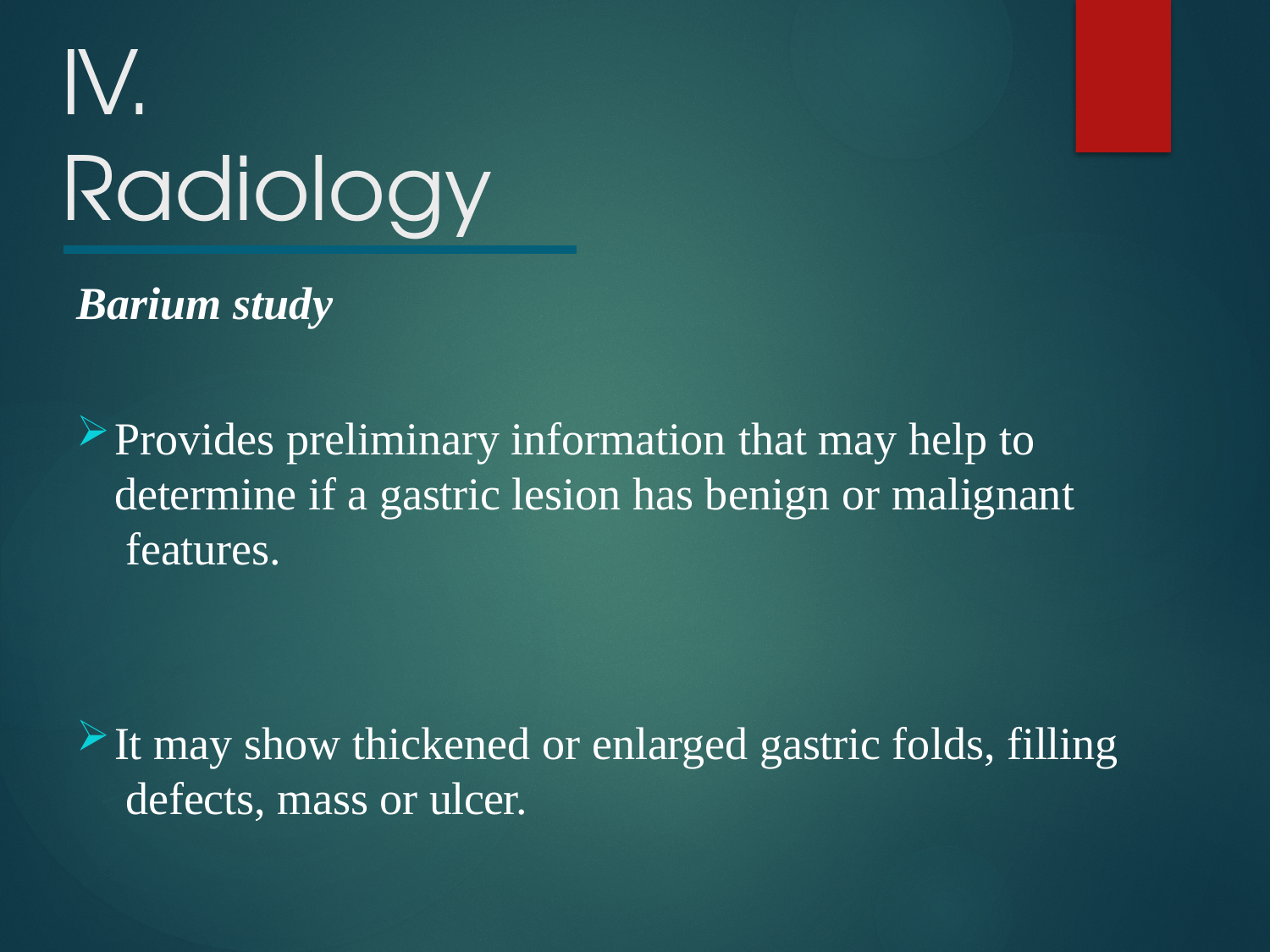

# IV. Radiology

Barium study

Provides preliminary information that may help to  determine if a gastric lesion has benign or malignant  features.
It may show thickened or enlarged gastric folds, filling  defects, mass or ulcer.